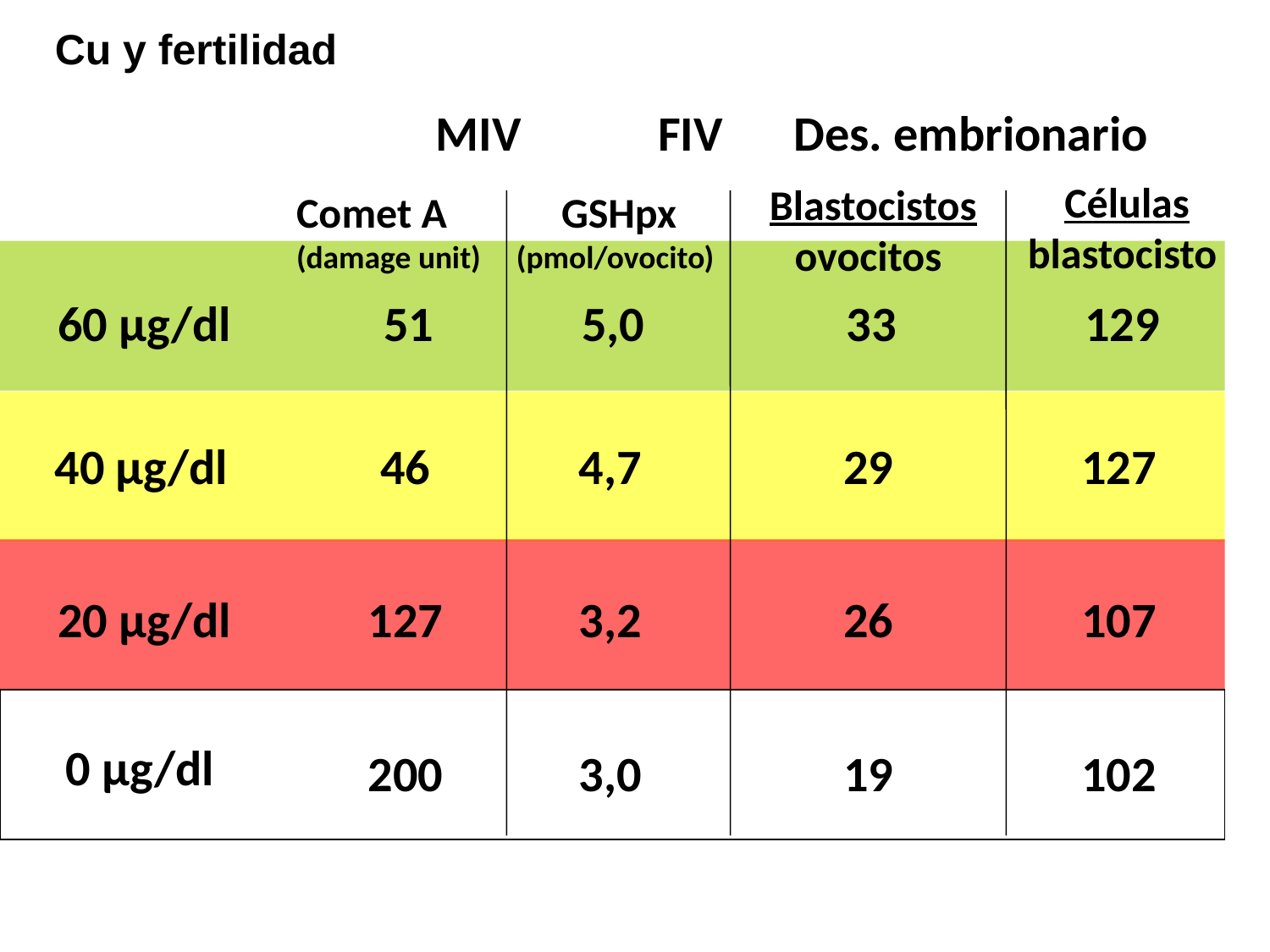

Cu y fertilidad
MIV
FIV
Des. embrionario
Células blastocisto
129
127
107
102
Blastocistos ovocitos
33
29
26
19
Comet A (damage unit)
51
46
127
200
GSHpx (pmol/ovocito)
5,0
4,7
3,2
3,0

60 µg/dl

40 µg/dl

20 µg/dl

0 µg/dl